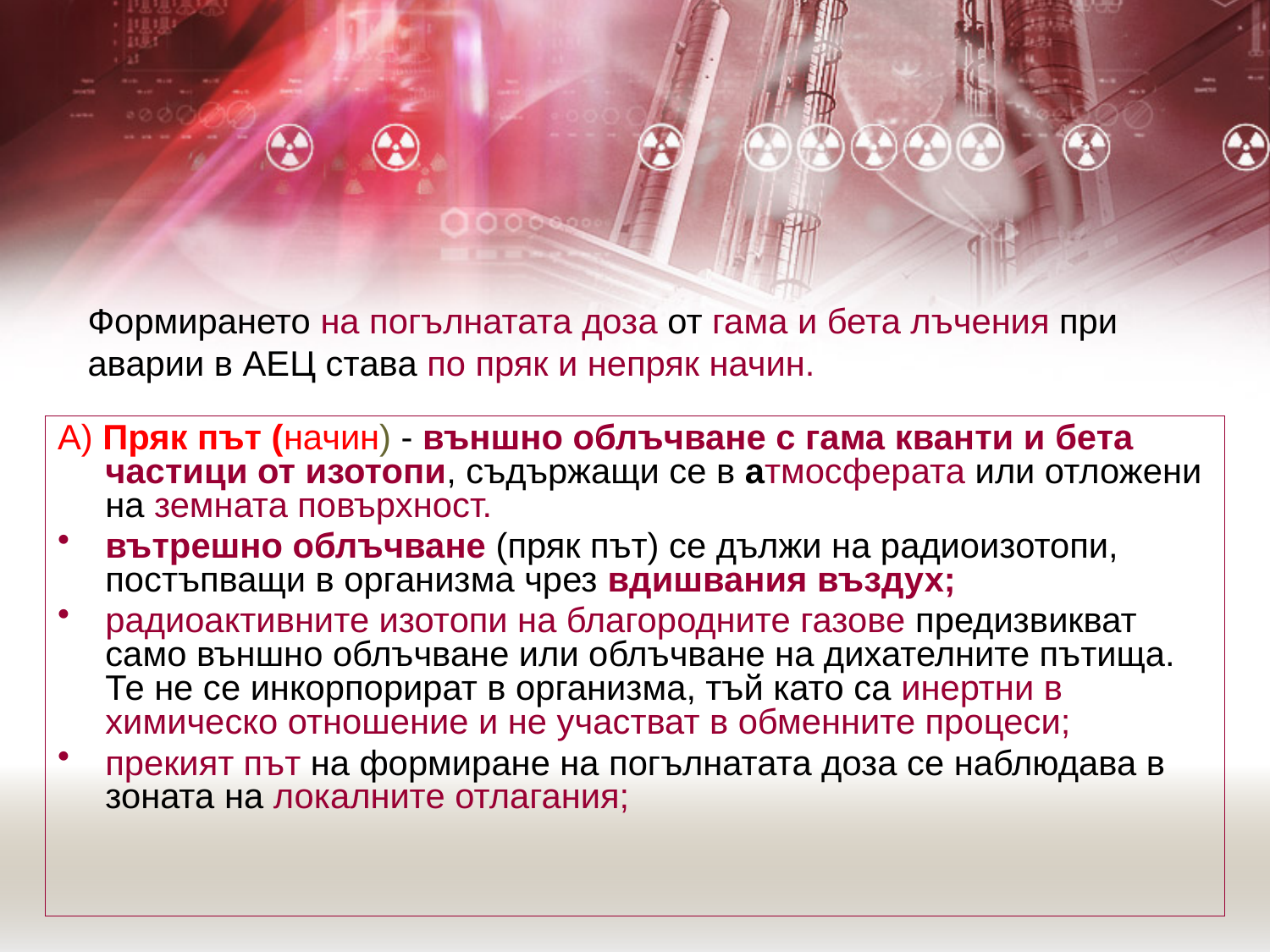

# Формирането на погълнатата доза от гама и бета лъчения при аварии в АЕЦ става по пряк и непряк начин.
А) Пряк път (начин) - външно облъчване с гама кванти и бета
частици от изотопи, съдържащи се в атмосферата или отложени на земната повърхност.
вътрешно облъчване (пряк път) се дължи на радиоизотопи, постъпващи в организма чрез вдишвания въздух;
радиоактивните изотопи на благородните газове предизвикват само външно облъчване или облъчване на дихателните пътища. Те не се инкорпорират в организма, тъй като са инертни в химическо отношение и не участват в обменните процеси;
прекият път на формиране на погълнатата доза се наблюдава в зоната на локалните отлагания;